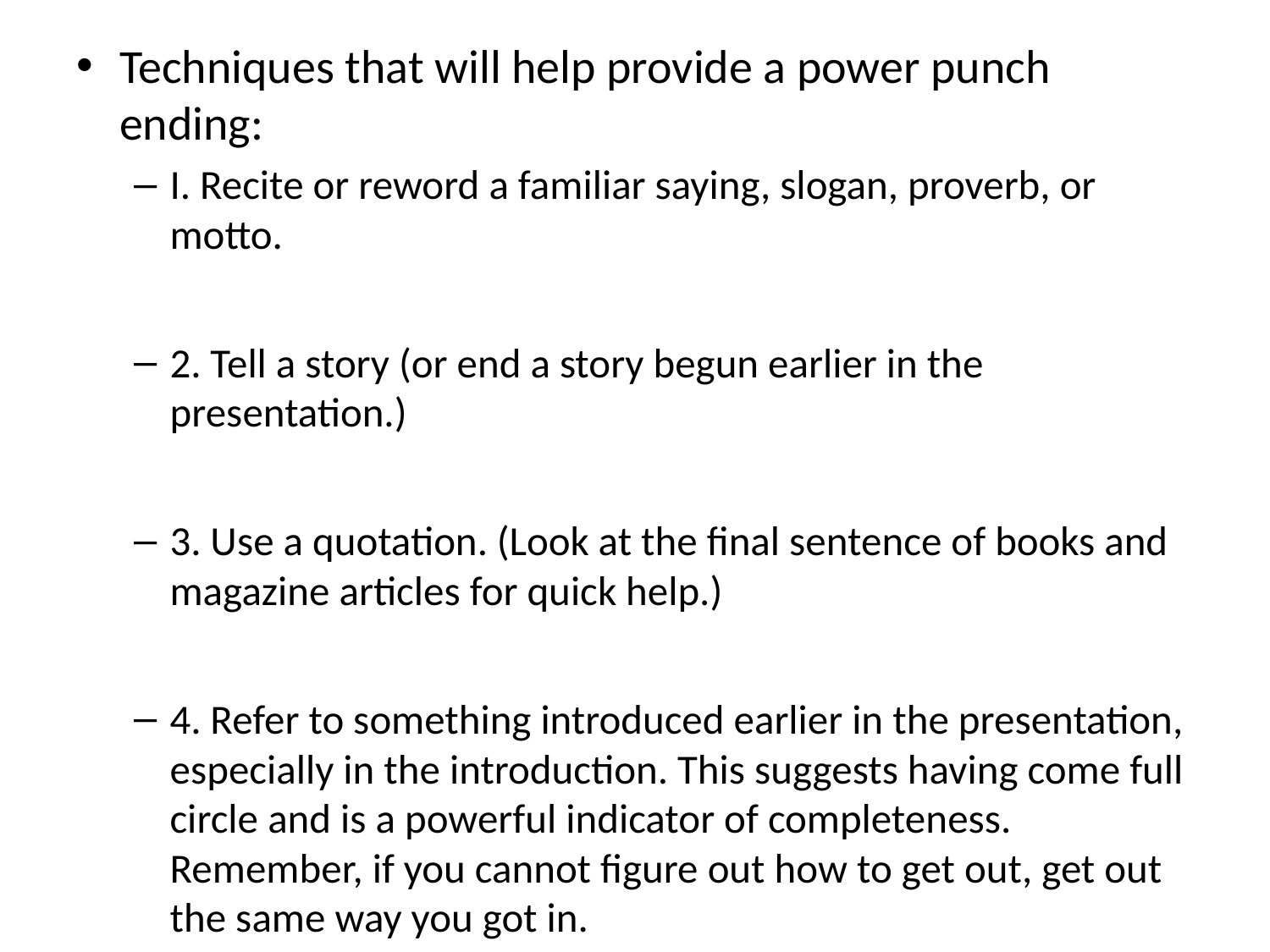

Techniques that will help provide a power punch ending:
I. Recite or reword a familiar saying, slogan, proverb, or motto.

2. Tell a story (or end a story begun earlier in the presentation.)

3. Use a quotation. (Look at the final sentence of books and magazine articles for quick help.)

4. Refer to something introduced earlier in the presentation, especially in the introduction. This suggests having come full circle and is a powerful indicator of completeness. Remember, if you cannot figure out how to get out, get out the same way you got in.